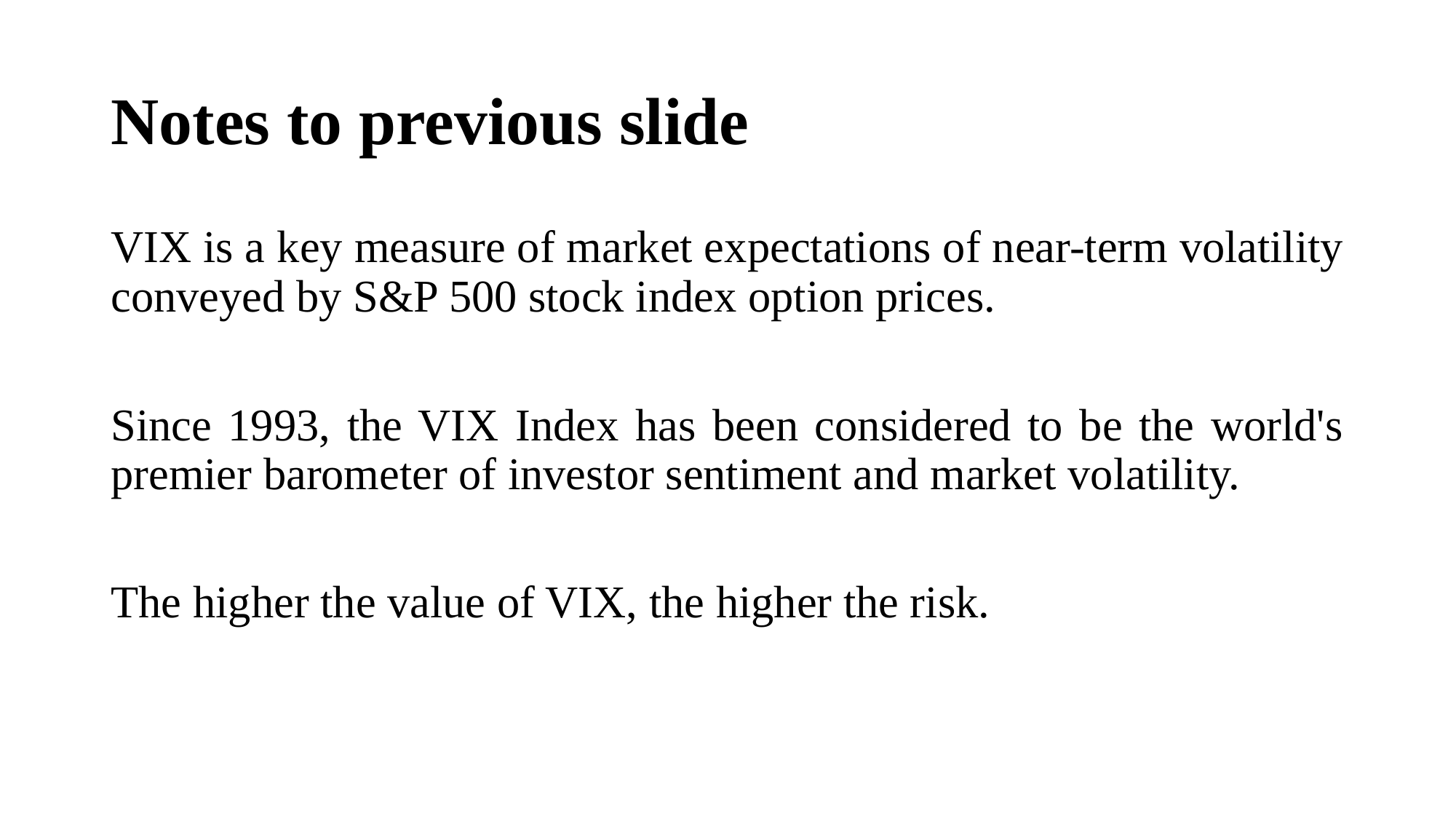

# Notes to previous slide
VIX is a key measure of market expectations of near-term volatility conveyed by S&P 500 stock index option prices.

Since 1993, the VIX Index has been considered to be the world's premier barometer of investor sentiment and market volatility.

The higher the value of VIX, the higher the risk.